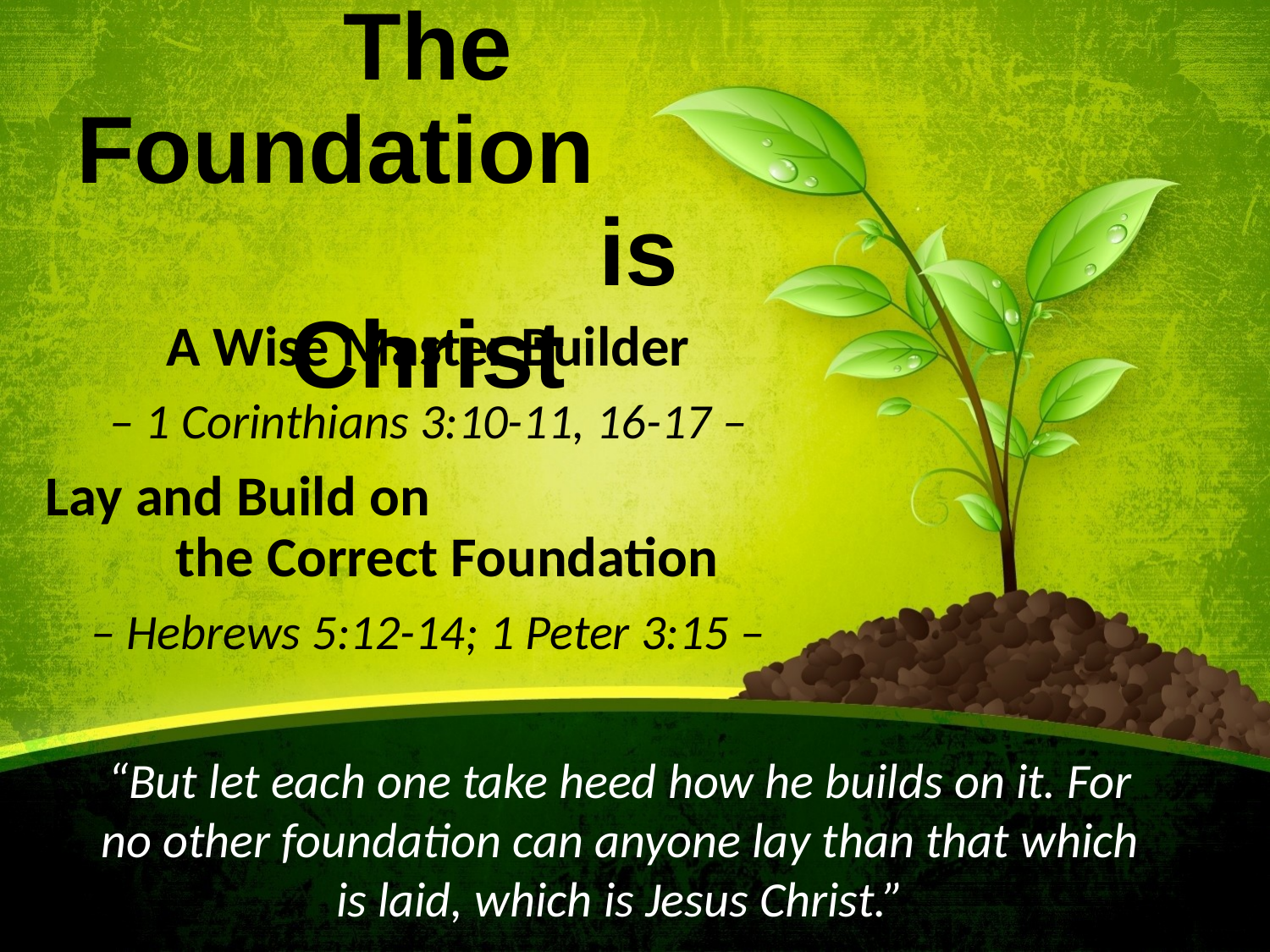

# The Foundation                        is Christ

A Wise Master Builder
– 1 Corinthians 3:10-11, 16-17 –
Lay and Build on                                  the Correct Foundation
– Hebrews 5:12-14; 1 Peter 3:15 –
“But let each one take heed how he builds on it. For no other foundation can anyone lay than that which is laid, which is Jesus Christ.”